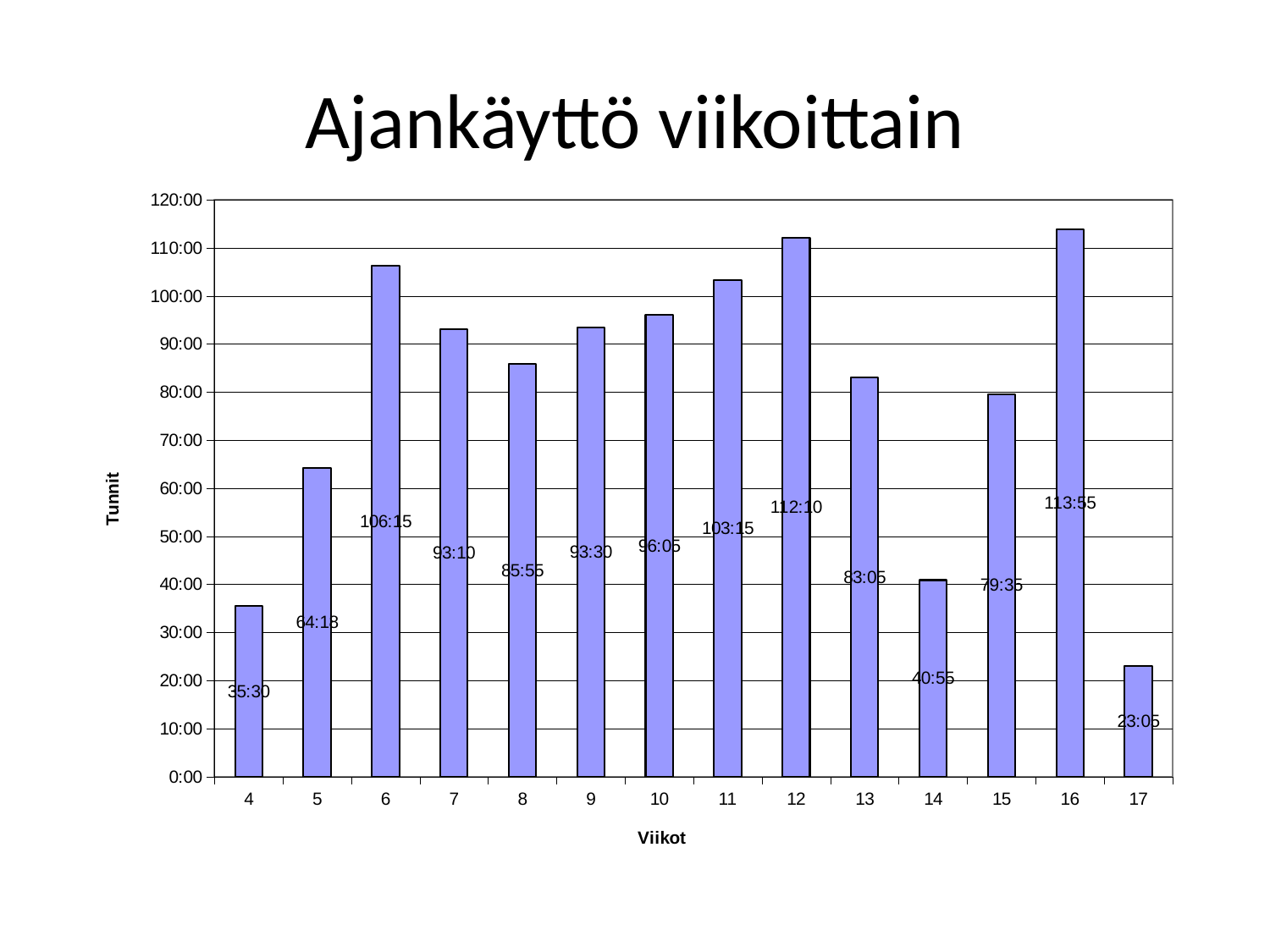

# Ajankäyttö viikoittain

### Chart

| Category | Total |
|---|---|
| 4 | 1.4791666666666665 |
| 5 | 2.6791666666666667 |
| 6 | 4.427083333333333 |
| 7 | 3.881944444444444 |
| 8 | 3.5798611111111107 |
| 9 | 3.8958333333333335 |
| 10 | 4.003472222222221 |
| 11 | 4.30208333333333 |
| 12 | 4.67361111111111 |
| 13 | 3.461805555555555 |
| 14 | 1.7048611111111112 |
| 15 | 3.315972222222222 |
| 16 | 4.746527777777778 |
| 17 | 0.9618055555555556 |